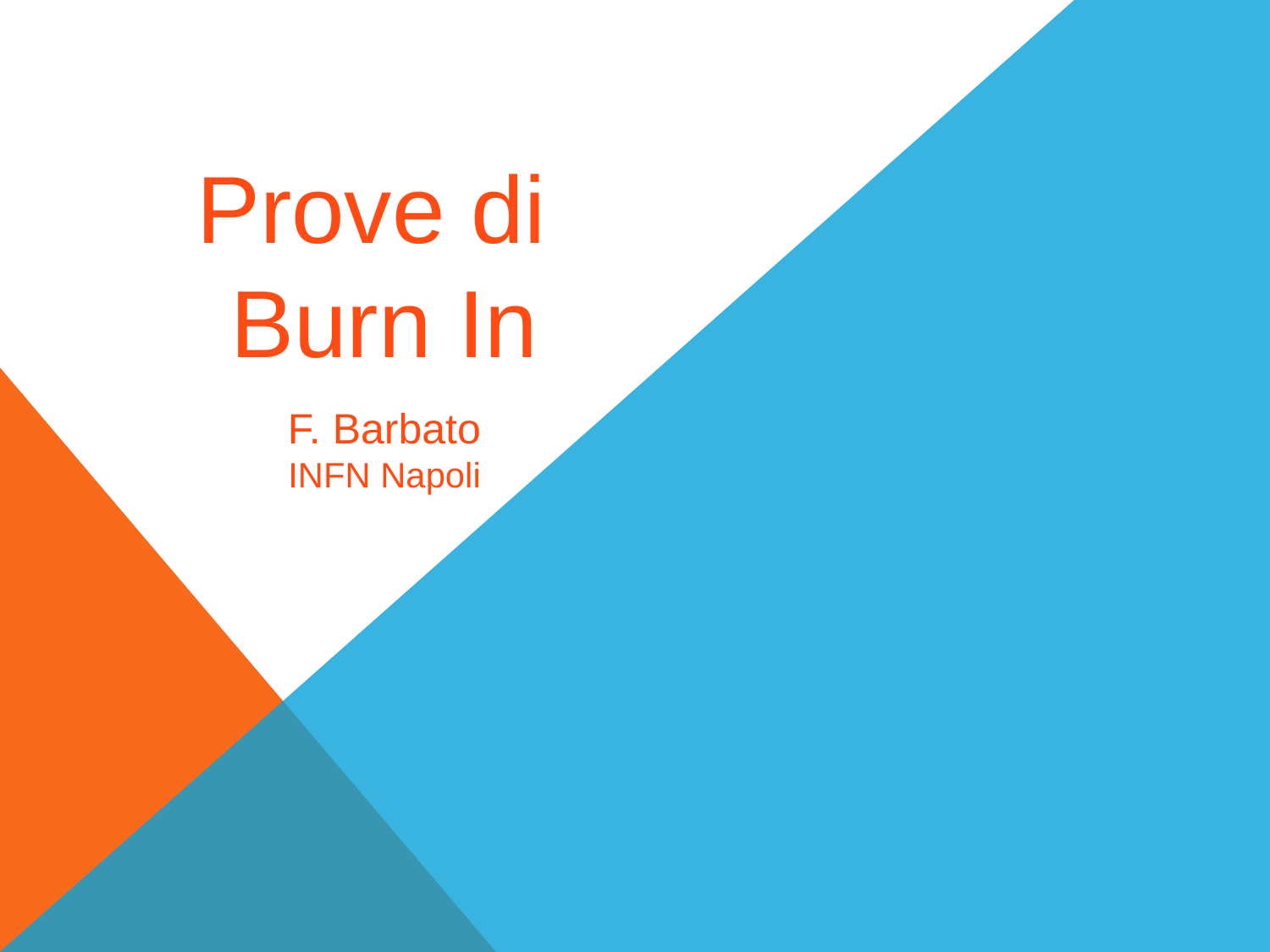

Prove di
Burn In
F. Barbato
INFN Napoli